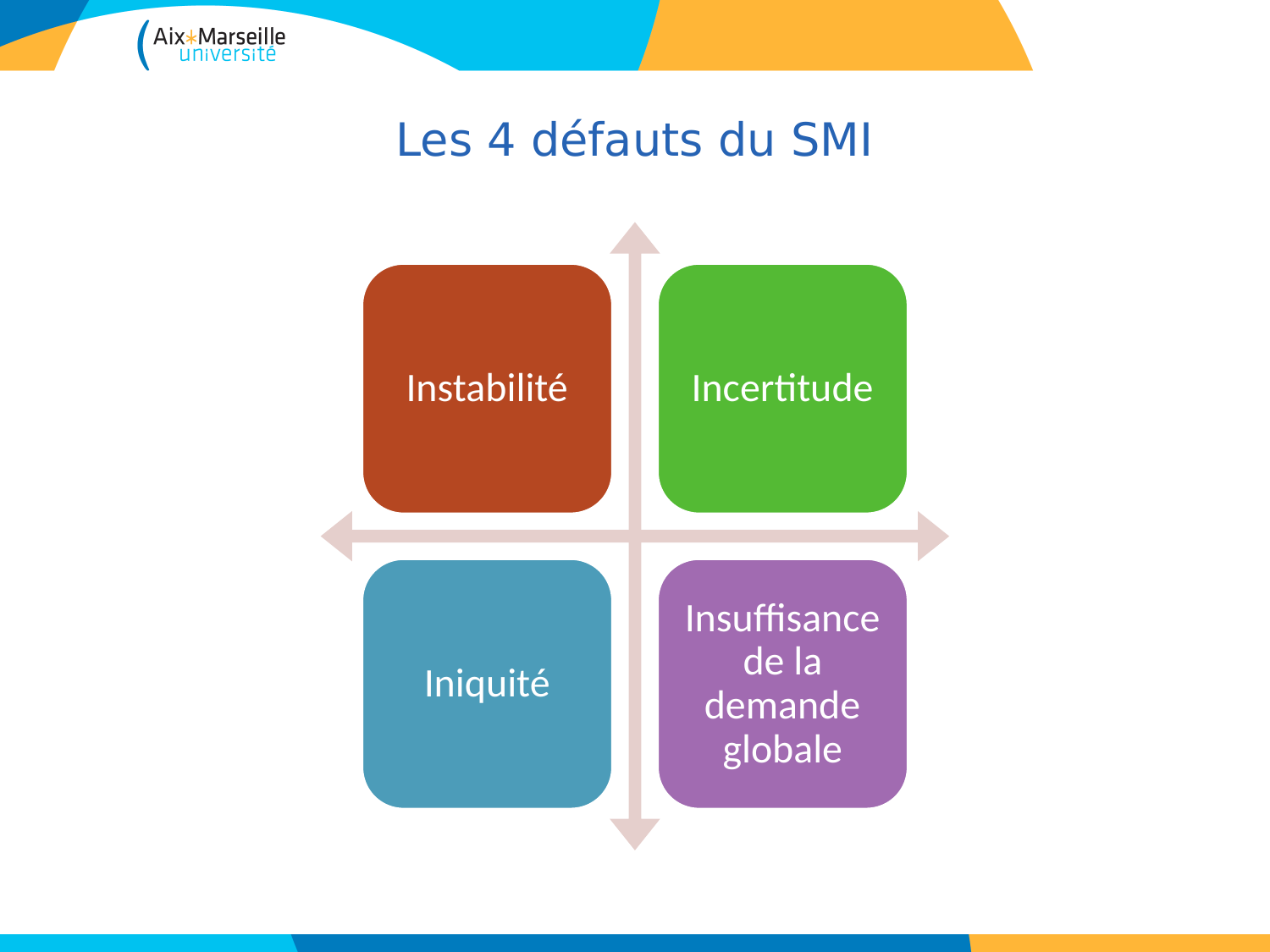

# Les 4 défauts du SMI
Instabilité
Incertitude
Iniquité
Insuffisance de la demande globale